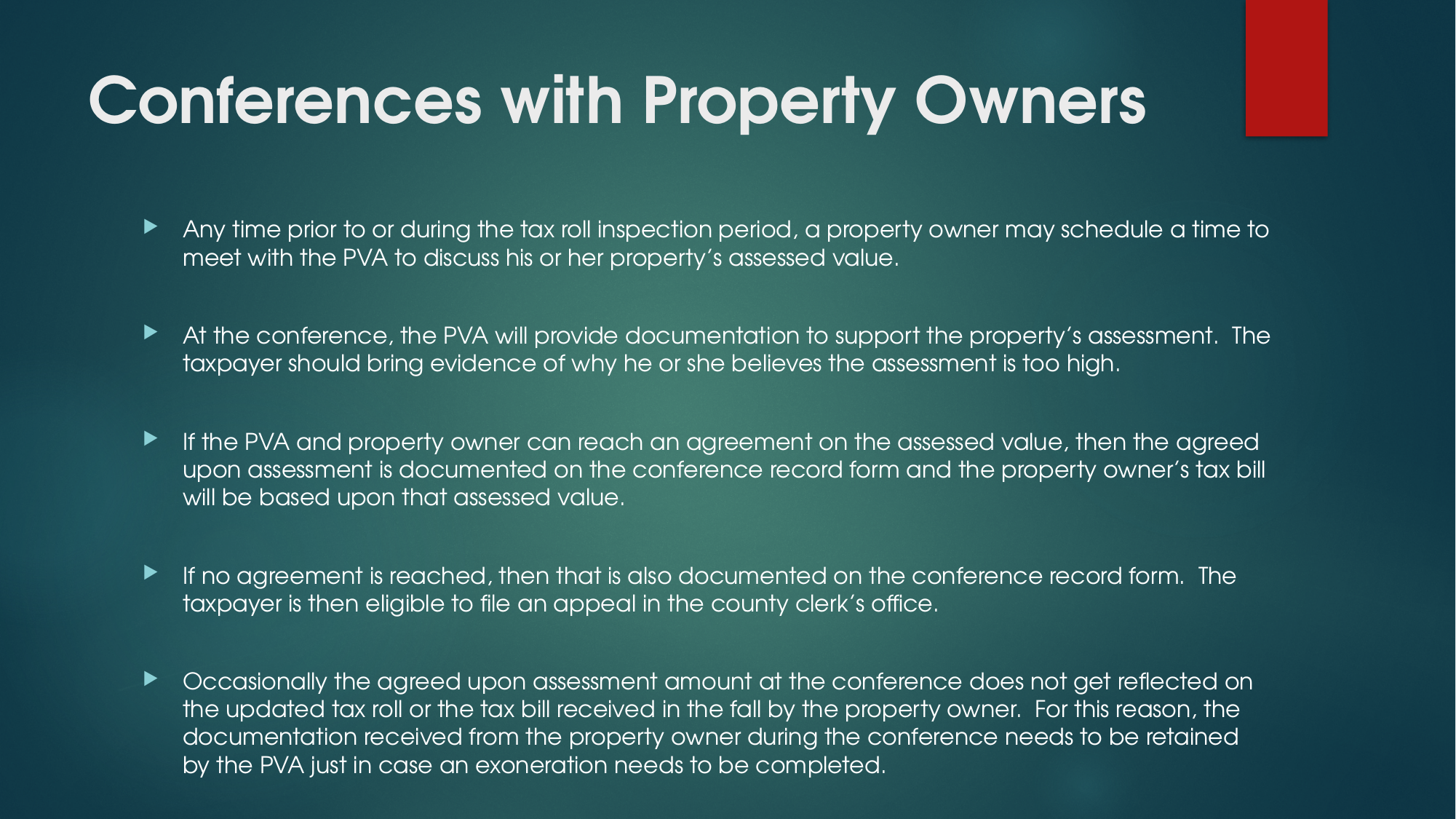

# Conferences with Property Owners
Any time prior to or during the tax roll inspection period, a property owner may schedule a time to meet with the PVA to discuss his or her property’s assessed value.

At the conference, the PVA will provide documentation to support the property’s assessment.  The taxpayer should bring evidence of why he or she believes the assessment is too high.

If the PVA and property owner can reach an agreement on the assessed value, then the agreed upon assessment is documented on the conference record form and the property owner’s tax bill will be based upon that assessed value.

If no agreement is reached, then that is also documented on the conference record form.  The taxpayer is then eligible to file an appeal in the county clerk’s office.

Occasionally the agreed upon assessment amount at the conference does not get reflected on the updated tax roll or the tax bill received in the fall by the property owner.  For this reason, the documentation received from the property owner during the conference needs to be retained by the PVA just in case an exoneration needs to be completed.